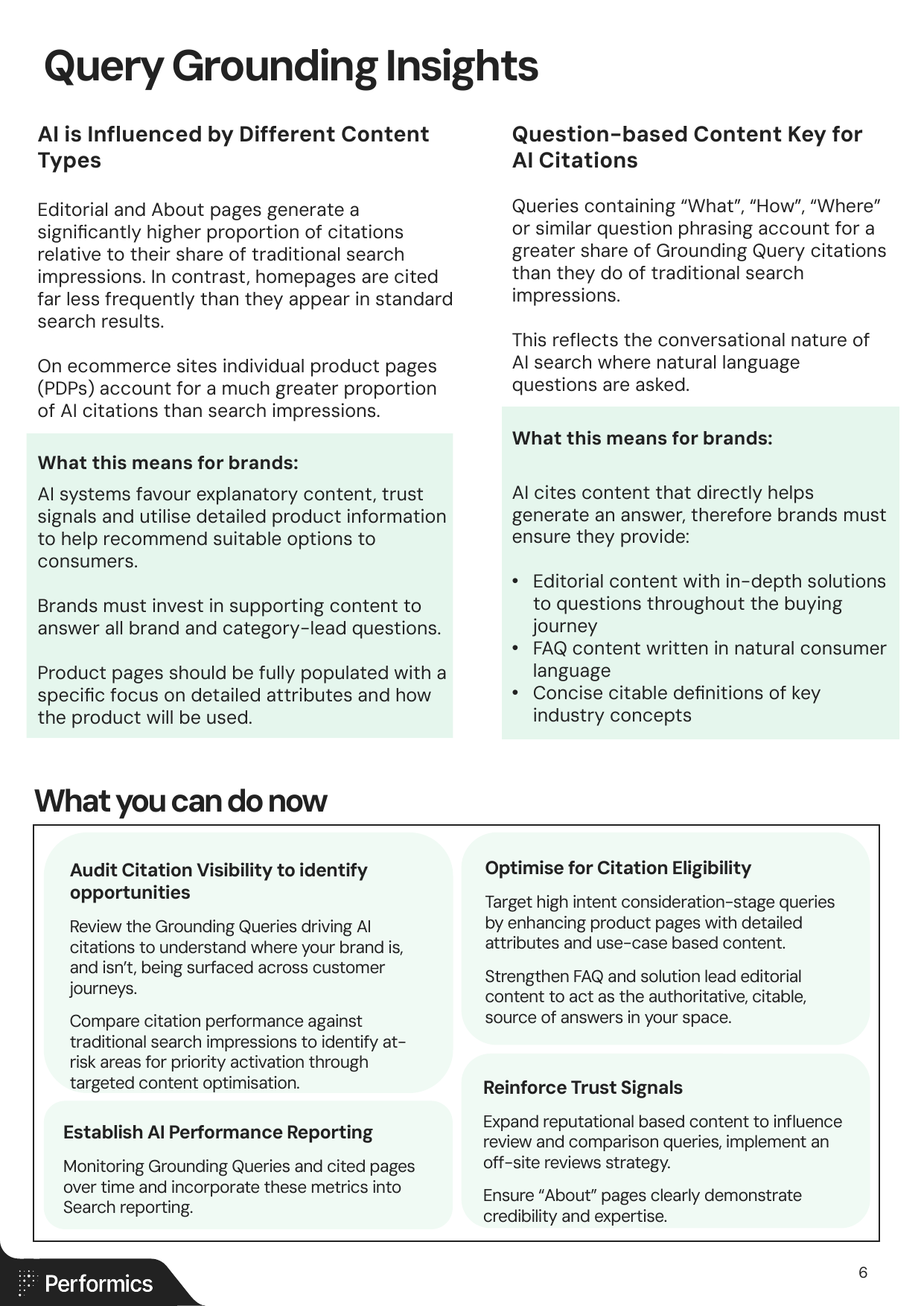

# Query Grounding Insights
AI is Influenced by Different Content Types

Editorial and About pages generate a significantly higher proportion of citations relative to their share of traditional search impressions. In contrast, homepages are cited far less frequently than they appear in standard search results.

On ecommerce sites individual product pages  (PDPs) account for a much greater proportion of AI citations than search impressions.

What this means for brands:
AI systems favour explanatory content, trust signals and utilise detailed product information to help recommend suitable options to consumers.
Brands must invest in supporting content to answer all brand and category-lead questions.

Product pages should be fully populated with a specific focus on detailed attributes and how the product will be used.
Question-based Content Key for AI Citations

Queries containing “What”, “How”, “Where” or similar question phrasing account for a greater share of Grounding Query citations than they do of traditional search impressions.

This reflects the conversational nature of AI search where natural language questions are asked.

What this means for brands:

AI cites content that directly helps generate an answer, therefore brands must ensure they provide:

Editorial content with in-depth solutions to questions throughout the buying journey
FAQ content written in natural consumer language
Concise citable definitions of key industry concepts

What you can do now

Audit Citation Visibility to identify opportunities
Review the Grounding Queries driving AI citations to understand where your brand is, and isn’t, being surfaced across customer journeys.
Compare citation performance against traditional search impressions to identify at-risk areas for priority activation through targeted content optimisation.
Optimise for Citation Eligibility
Target high intent consideration-stage queries by enhancing product pages with detailed attributes and use-case based content.
Strengthen FAQ and solution lead editorial content to act as the authoritative, citable, source of answers in your space.
Reinforce Trust Signals
Expand reputational based content to influence review and comparison queries, implement an off-site reviews strategy.
Ensure “About” pages clearly demonstrate credibility and expertise.
Establish AI Performance Reporting
Monitoring Grounding Queries and cited pages over time and incorporate these metrics into Search reporting.
6